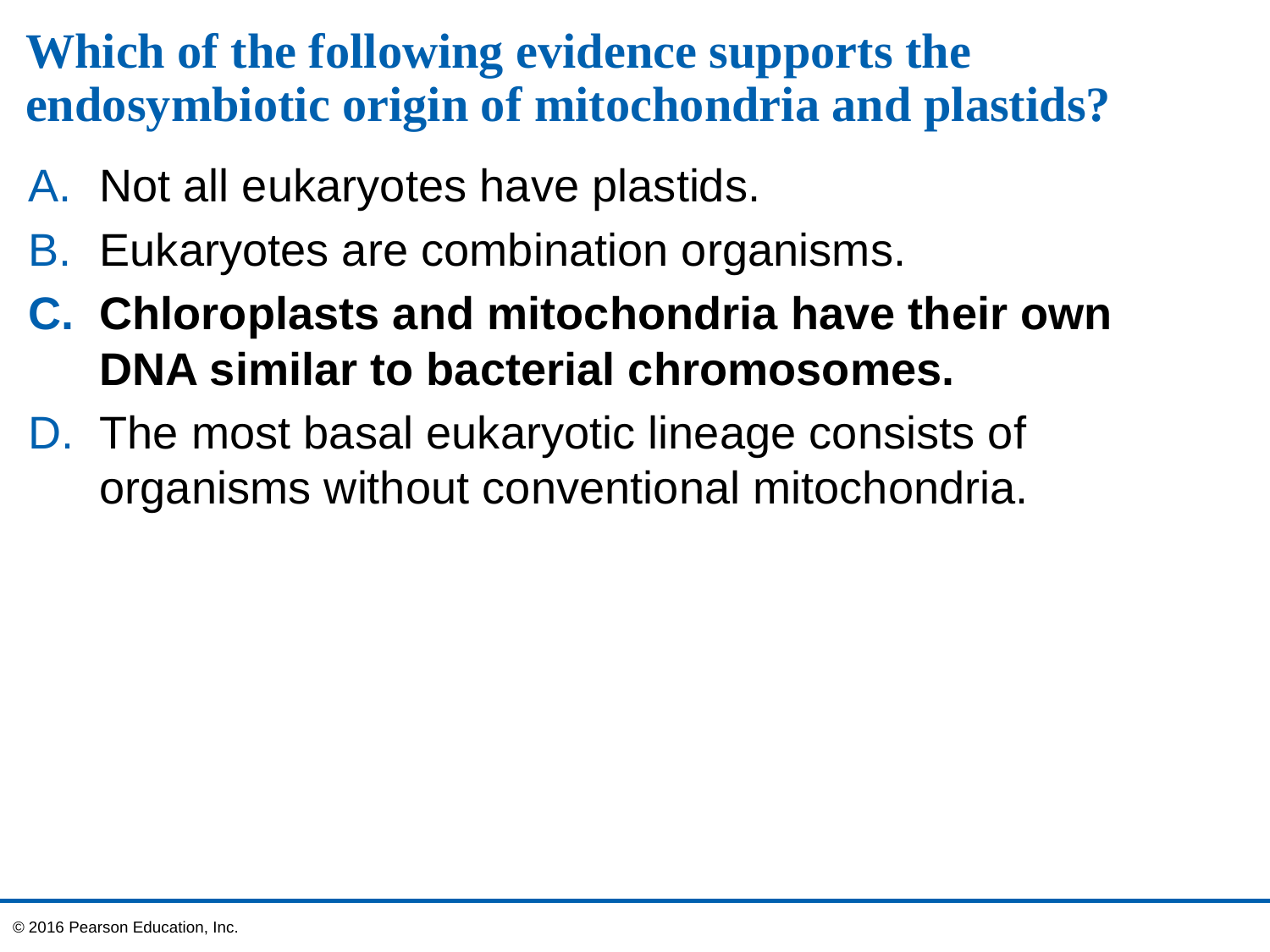

# Which of the following evidence supports the endosymbiotic origin of mitochondria and plastids?
Not all eukaryotes have plastids.
Eukaryotes are combination organisms.
Chloroplasts and mitochondria have their own DNA similar to bacterial chromosomes.
The most basal eukaryotic lineage consists of organisms without conventional mitochondria.

© 2016 Pearson Education, Inc.